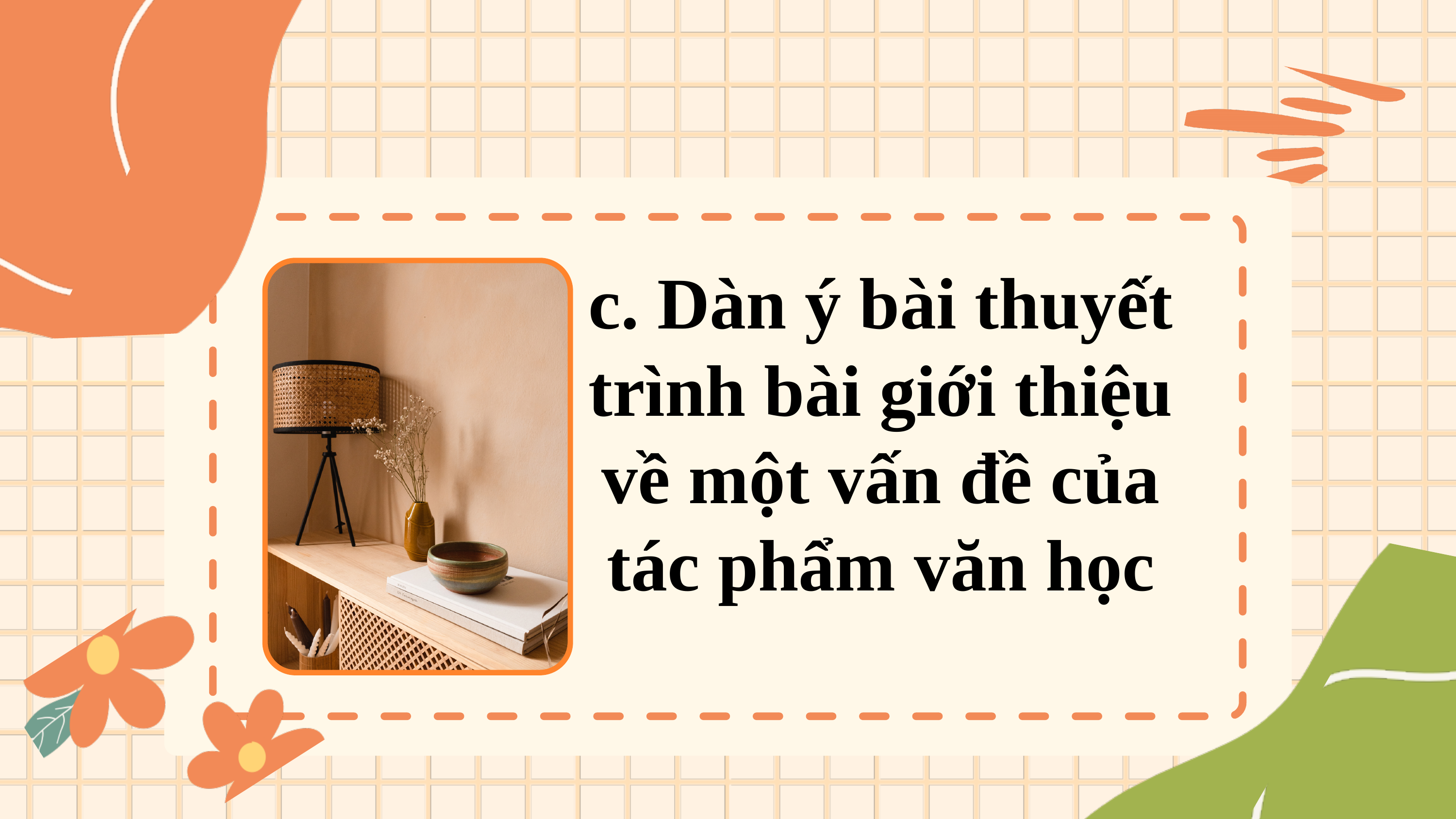

c. Dàn ý bài thuyết trình bài giới thiệu về một vấn đề của tác phẩm văn học